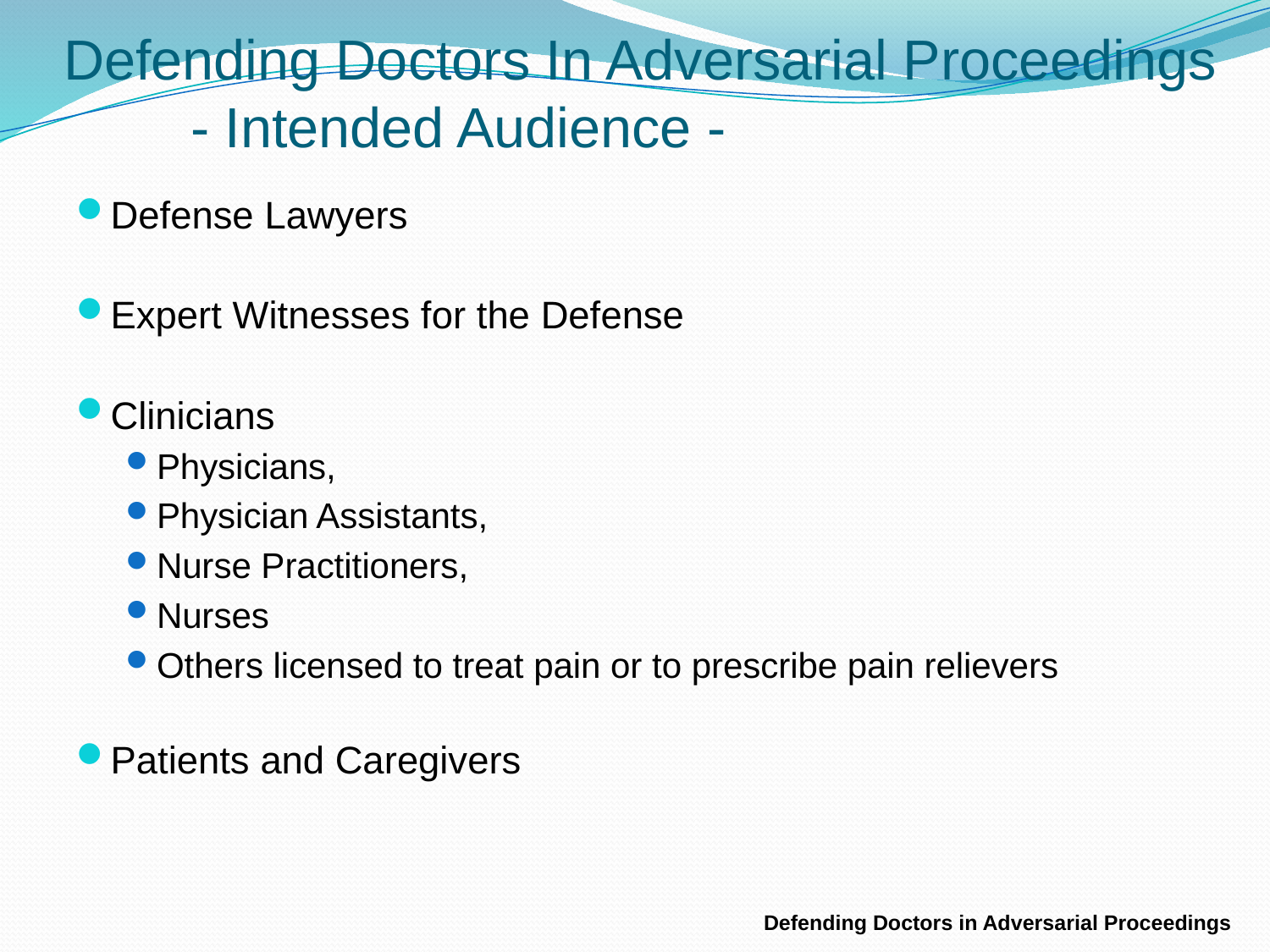

# Defending Doctors In Adversarial Proceedings - Intended Audience -
Defense Lawyers
Expert Witnesses for the Defense
Clinicians
Physicians,
Physician Assistants,
Nurse Practitioners,
Nurses
Others licensed to treat pain or to prescribe pain relievers
Patients and Caregivers
Defending Doctors in Adversarial Proceedings